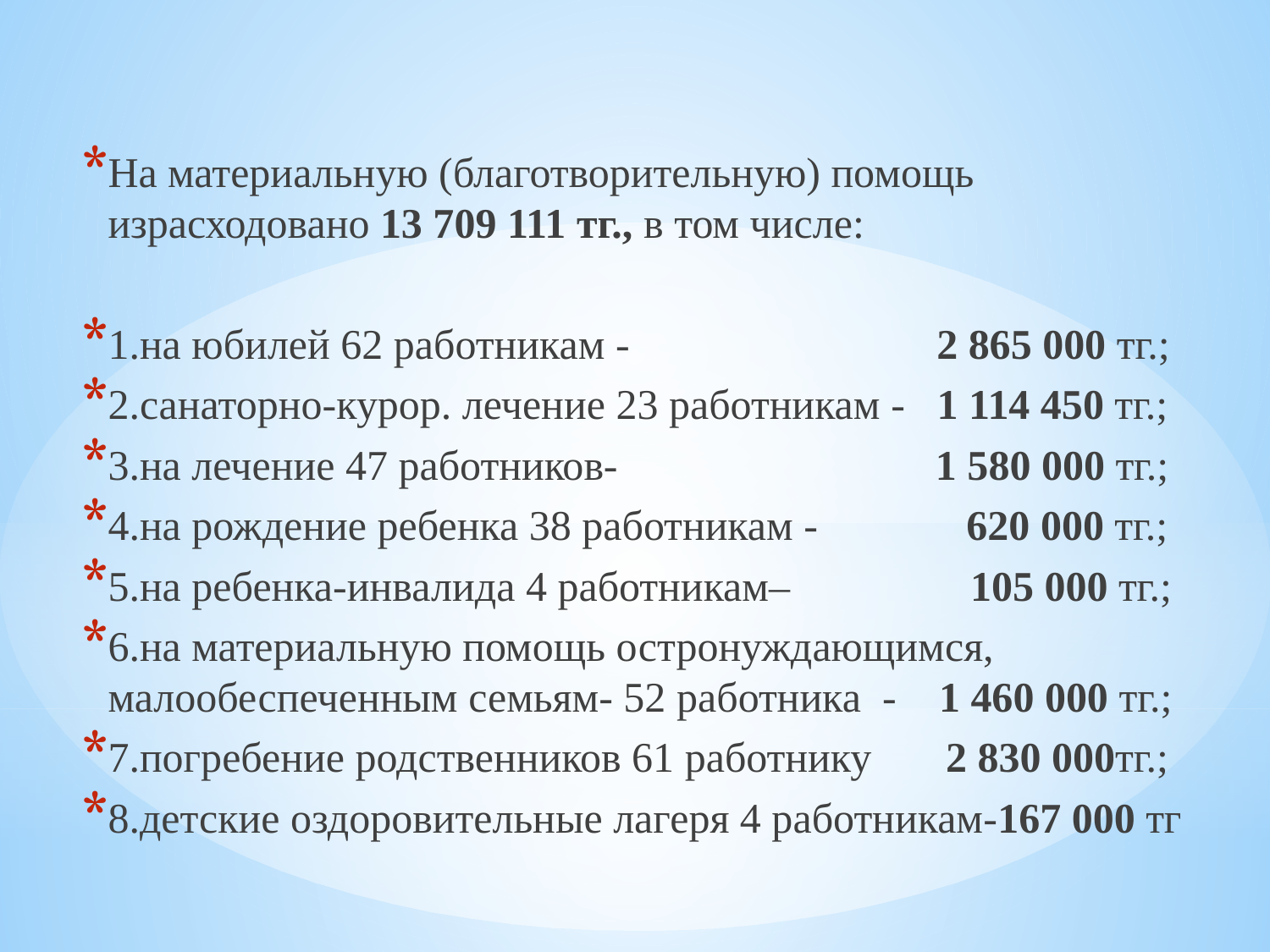

На материальную (благотворительную) помощь израсходовано 13 709 111 тг., в том числе:

1.на юбилей 62 работникам -                             2 865 000 тг.;
2.санаторно-курор. лечение 23 работникам -   1 114 450 тг.;
3.на лечение 47 работников-                              1 580 000 тг.;
4.на рождение ребенка 38 работникам -              620 000 тг.;
5.на ребенка-инвалида 4 работникам–                 105 000 тг.;
6.на материальную помощь остронуждающимся, малообеспеченным семьям- 52 работника  -    1 460 000 тг.;
7.погребение родственников 61 работнику       2 830 000тг.;
8.детские оздоровительные лагеря 4 работникам-167 000 тг